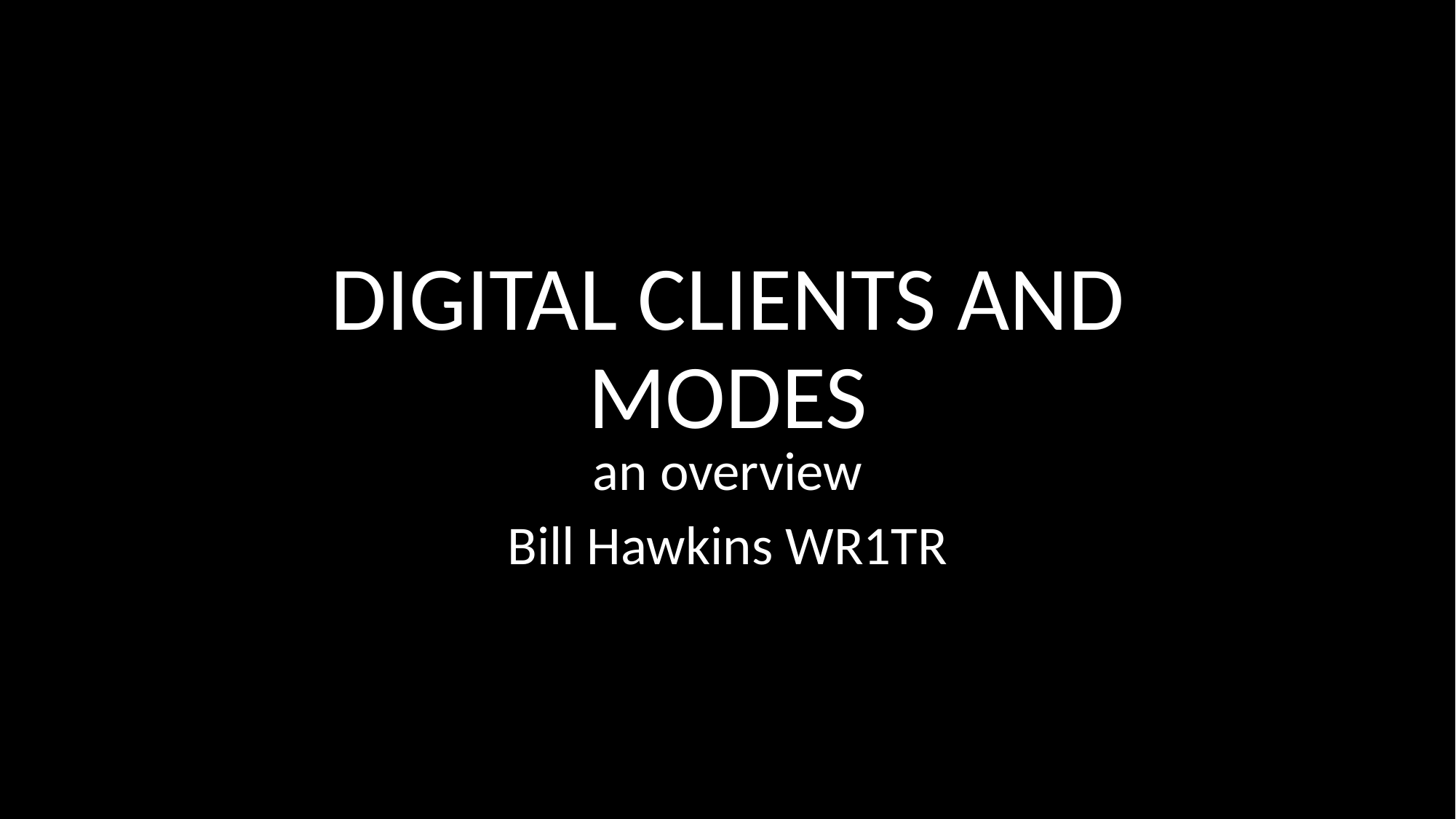

# DIGITAL CLIENTS AND MODES
an overview
Bill Hawkins WR1TR